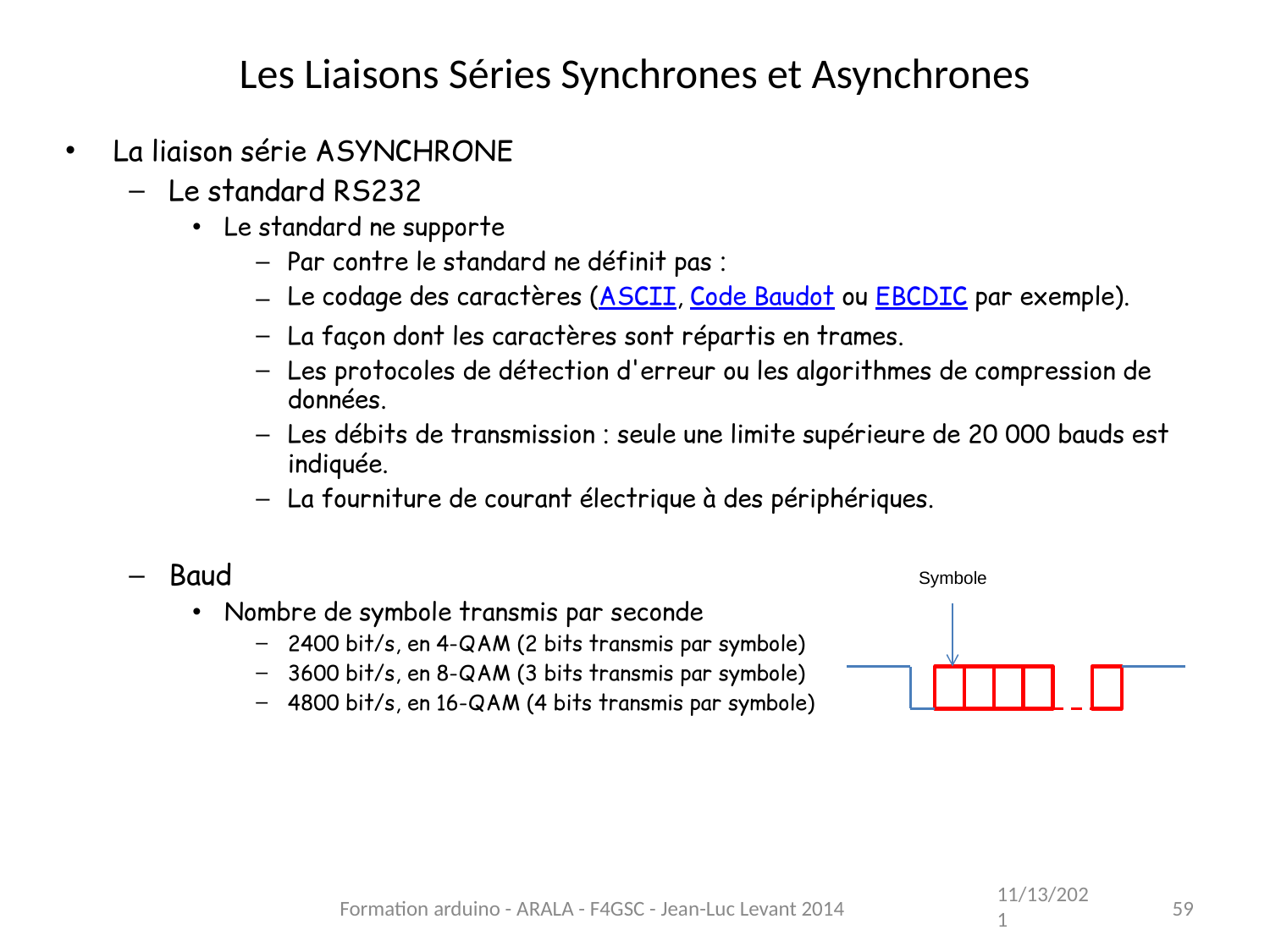

# Les Liaisons Séries Synchrones et Asynchrones
La liaison série ASYNCHRONE
Le standard RS232
Le standard ne supporte
Par contre le standard ne définit pas :
Le codage des caractères (ASCII, Code Baudot ou EBCDIC par exemple).
La façon dont les caractères sont répartis en trames.
Les protocoles de détection d'erreur ou les algorithmes de compression de données.
Les débits de transmission : seule une limite supérieure de 20 000 bauds est indiquée.
La fourniture de courant électrique à des périphériques.

Baud
Nombre de symbole transmis par seconde
2400 bit/s, en 4-QAM (2 bits transmis par symbole)
3600 bit/s, en 8-QAM (3 bits transmis par symbole)
4800 bit/s, en 16-QAM (4 bits transmis par symbole)

Symbole

11/13/2021
Formation arduino - ARALA - F4GSC - Jean-Luc Levant 2014
59